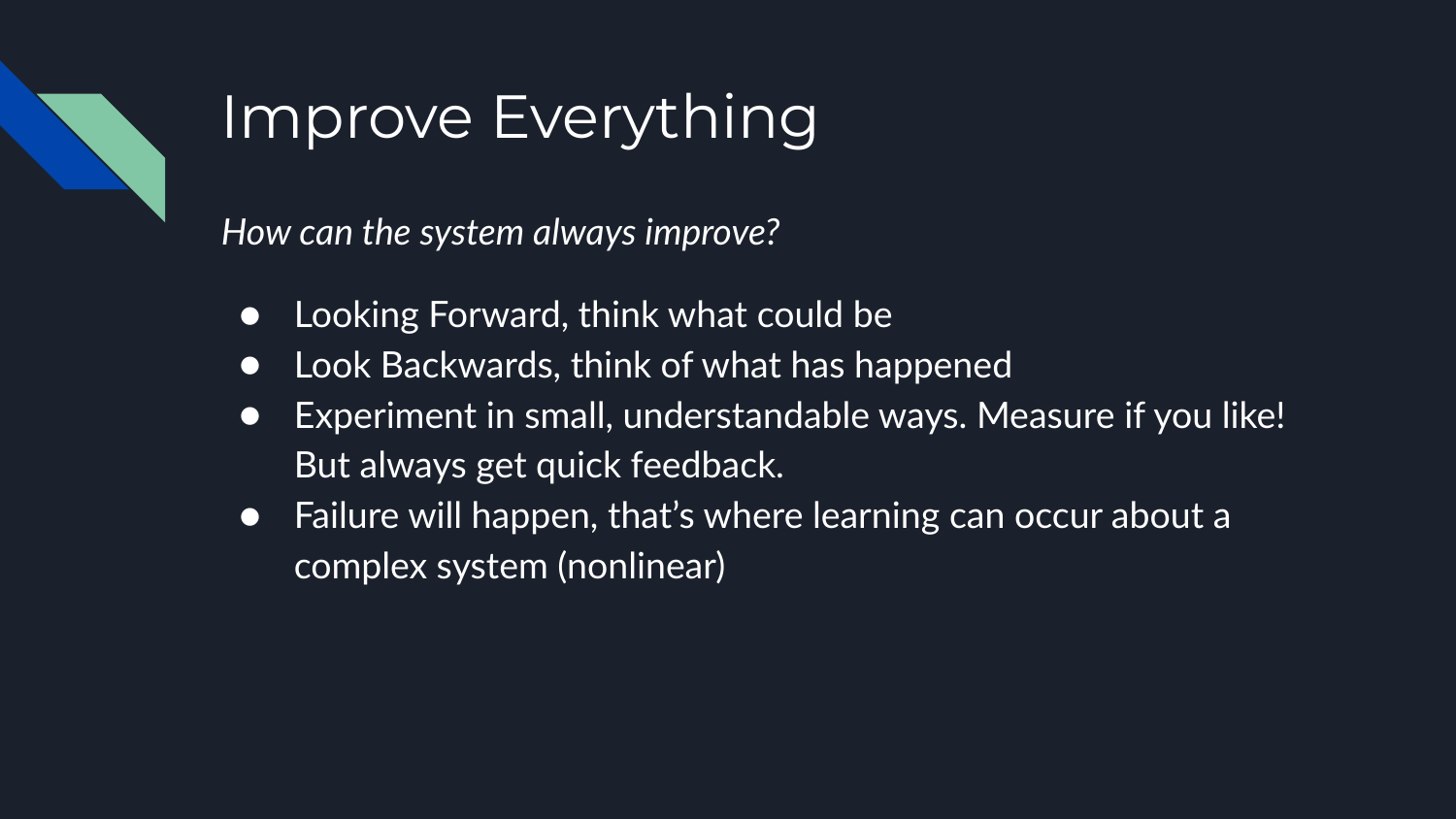

# Improve Everything
How can the system always improve?
Looking Forward, think what could be
Look Backwards, think of what has happened
Experiment in small, understandable ways. Measure if you like! But always get quick feedback.
Failure will happen, that’s where learning can occur about a complex system (nonlinear)